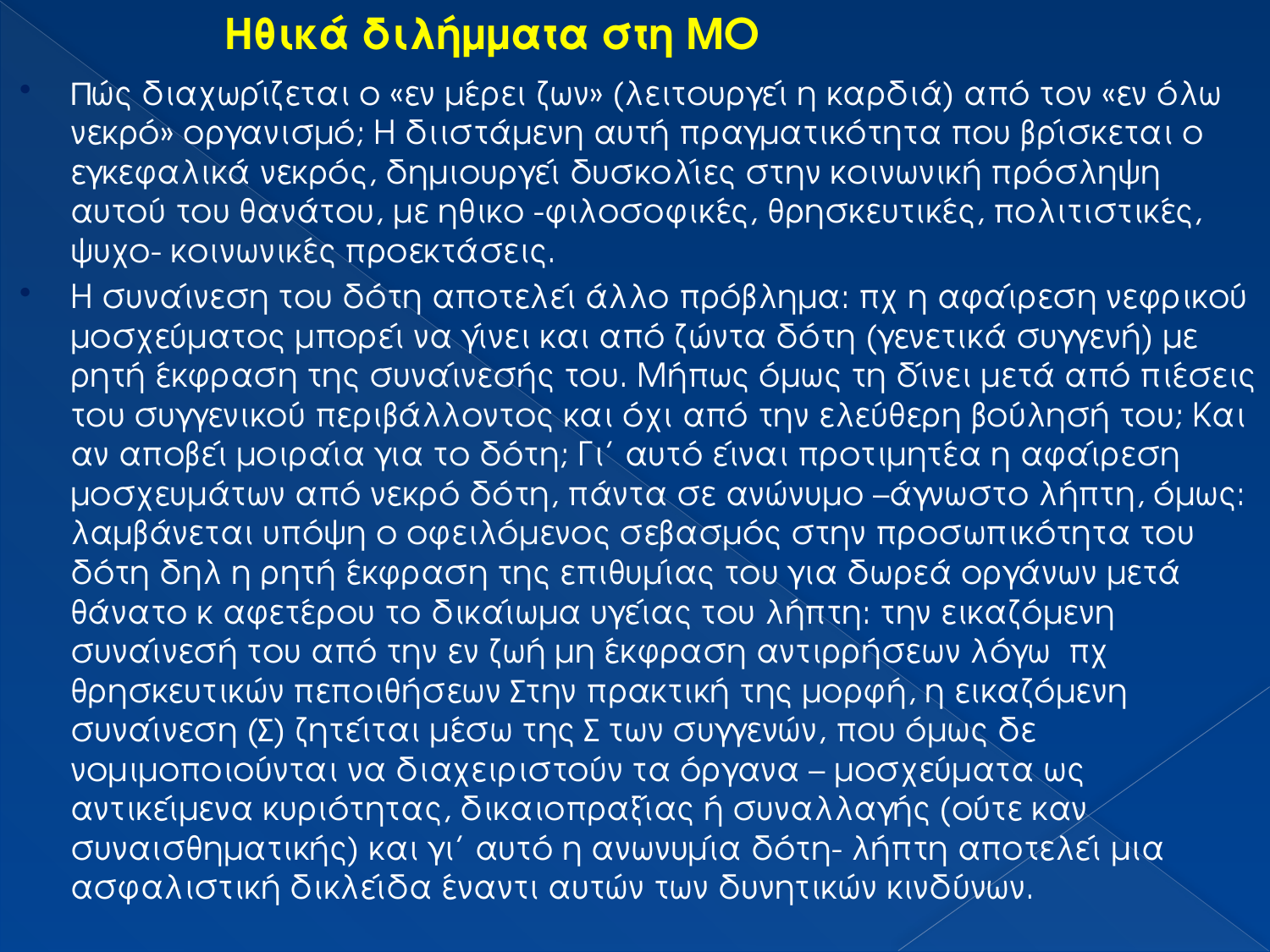

# Ηθικά διλήμματα στη ΜΟ
Πώς διαχωρίζεται ο «εν μέρει ζων» (λειτουργεί η καρδιά) από τον «εν όλω νεκρό» οργανισμό; Η διιστάμενη αυτή πραγματικότητα που βρίσκεται ο εγκεφαλικά νεκρός, δημιουργεί δυσκολίες στην κοινωνική πρόσληψη αυτού του θανάτου, με ηθικο -φιλοσοφικές, θρησκευτικές, πολιτιστικές, ψυχο- κοινωνικές προεκτάσεις.
Η συναίνεση του δότη αποτελεί άλλο πρόβλημα: πχ η αφαίρεση νεφρικού μοσχεύματος μπορεί να γίνει και από ζώντα δότη (γενετικά συγγενή) με ρητή έκφραση της συναίνεσής του. Μήπως όμως τη δίνει μετά από πιέσεις του συγγενικού περιβάλλοντος και όχι από την ελεύθερη βούλησή του; Και αν αποβεί μοιραία για το δότη; Γι’ αυτό είναι προτιμητέα η αφαίρεση μοσχευμάτων από νεκρό δότη, πάντα σε ανώνυμο –άγνωστο λήπτη, όμως: λαμβάνεται υπόψη ο οφειλόμενος σεβασμός στην προσωπικότητα του δότη δηλ η ρητή έκφραση της επιθυμίας του για δωρεά οργάνων μετά θάνατο κ αφετέρου το δικαίωμα υγείας του λήπτη: την εικαζόμενη συναίνεσή του από την εν ζωή μη έκφραση αντιρρήσεων λόγω  πχ θρησκευτικών πεποιθήσεων Στην πρακτική της μορφή, η εικαζόμενη συναίνεση (Σ) ζητείται μέσω της Σ των συγγενών, που όμως δε νομιμοποιούνται να διαχειριστούν τα όργανα – μοσχεύματα ως αντικείμενα κυριότητας, δικαιοπραξίας ή συναλλαγής (ούτε καν συναισθηματικής) και γι’ αυτό η ανωνυμία δότη- λήπτη αποτελεί μια ασφαλιστική δικλείδα έναντι αυτών των δυνητικών κινδύνων.